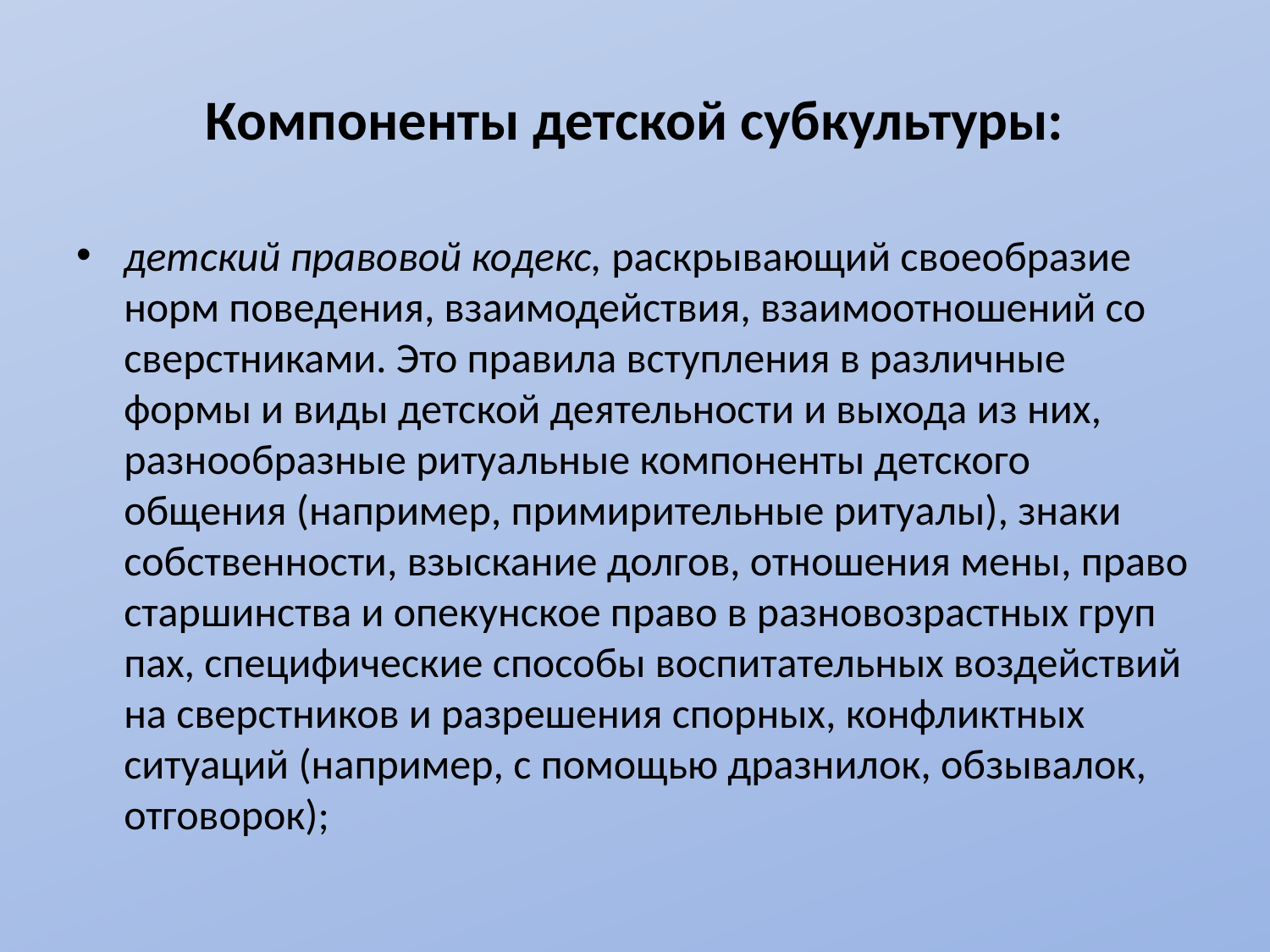

# Компоненты детской субкультуры:
детский правовой кодекс, раскрывающий своеобразие норм поведения, взаимодействия, взаимоотношений со сверстника­ми. Это правила вступления в различные формы и виды детс­кой деятельности и выхода из них, разнообразные ритуальные компоненты детского общения (например, примирительные ри­туалы), знаки собственности, взыскание долгов, отношения мены, право старшинства и опекунское право в разновозрастных груп­пах, специфические способы воспитательных воздействий на сверстников и разрешения спорных, конфликтных ситуаций (например, с помощью дразнилок, обзывалок, отговорок);